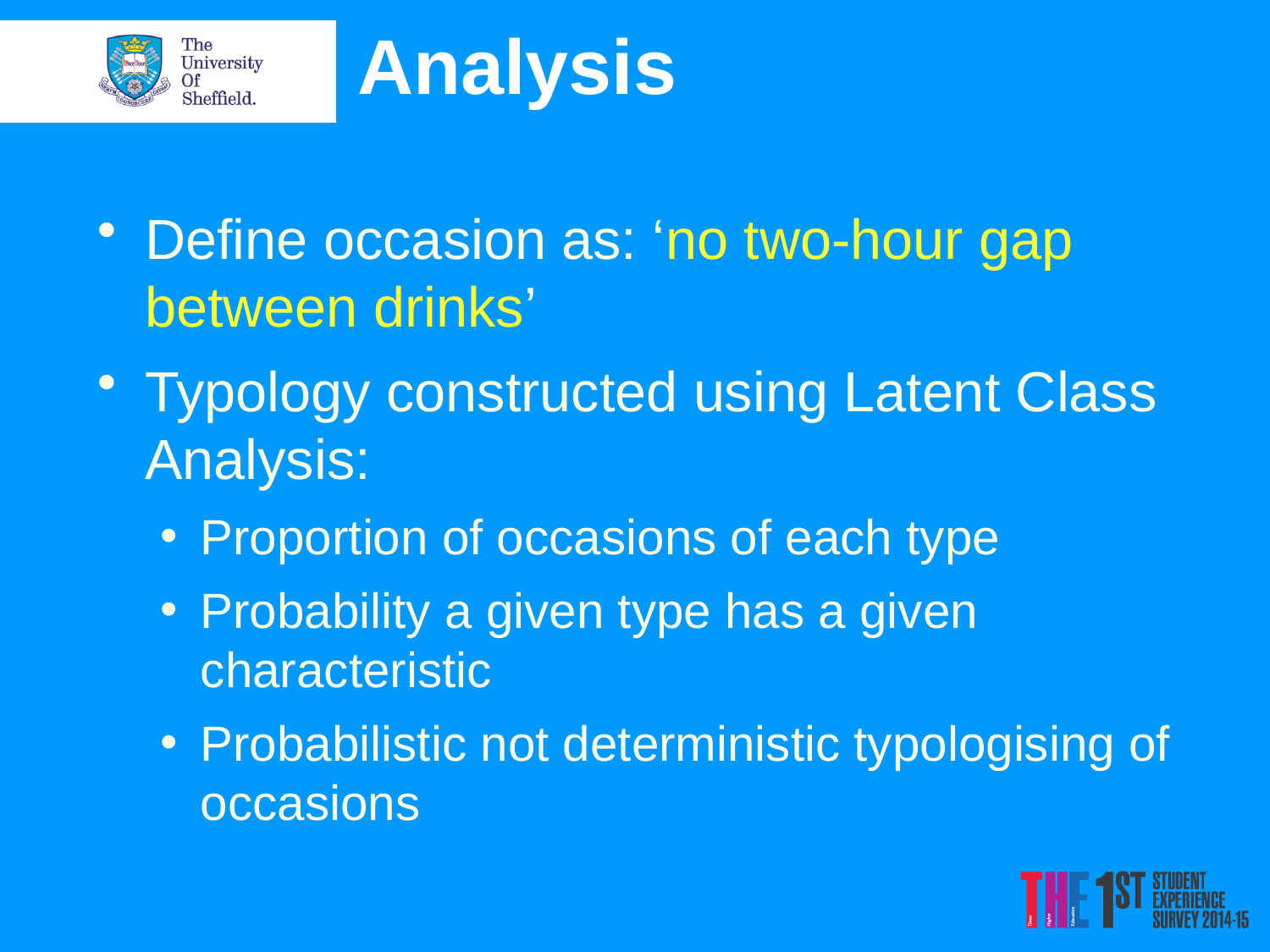

# Analysis
Define occasion as: ‘no two-hour gap between drinks’
Typology constructed using Latent Class Analysis:
Proportion of occasions of each type
Probability a given type has a given characteristic
Probabilistic not deterministic typologising of occasions